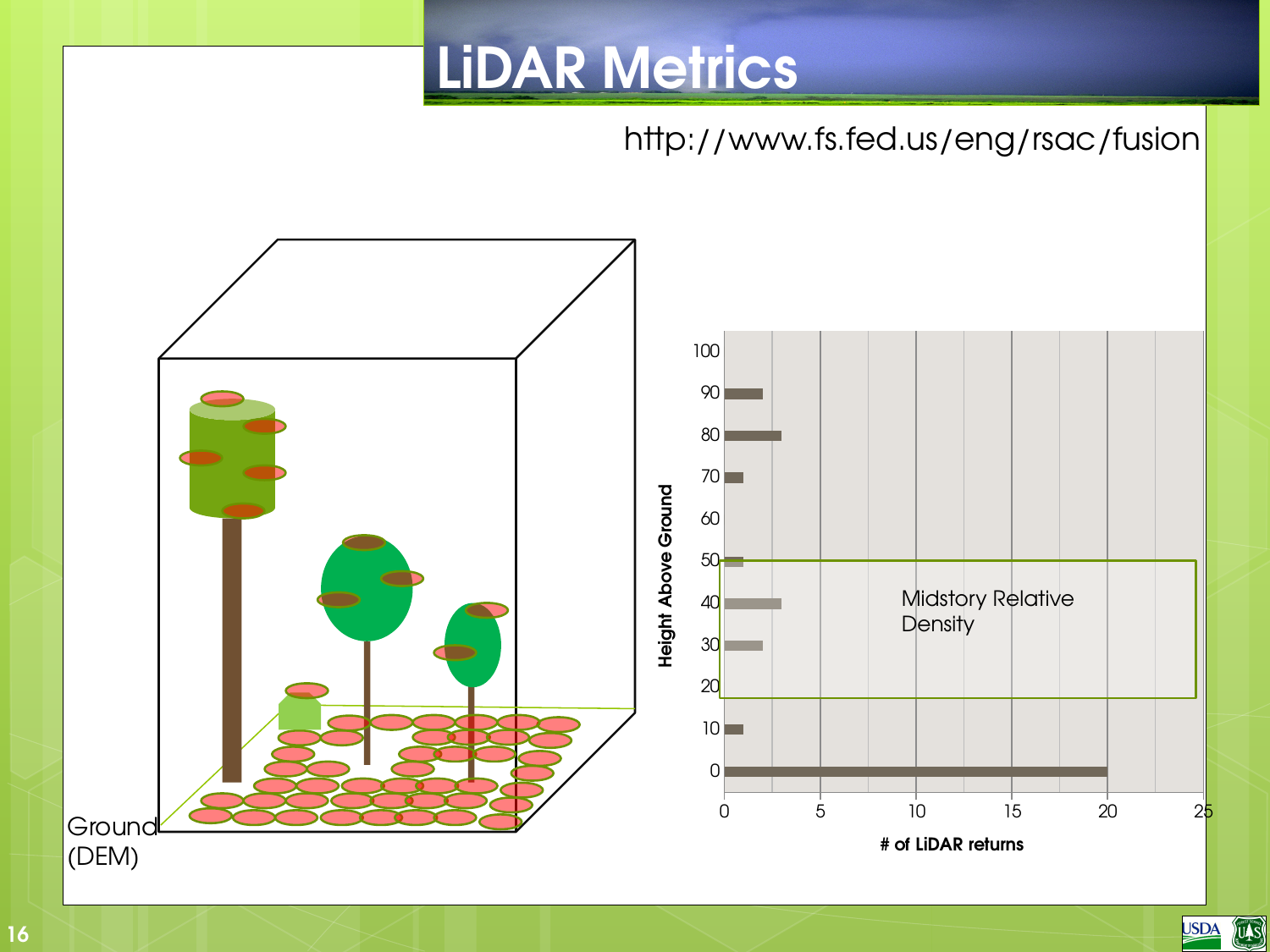

# LiDAR Metrics
http://www.fs.fed.us/eng/rsac/fusion

### Chart

| Category |  |
|---|---|
| 0 | 20.0 |
| 10 | 1.0 |
| 20 | 0.0 |
| 30 | 2.0 |
| 40 | 3.0 |
| 50 | 1.0 |
| 60 | 0.0 |
| 70 | 1.0 |
| 80 | 3.0 |
| 90 | 2.0 |
| 100 | 0.0 |

Midstory Relative Density

Ground (DEM)

16